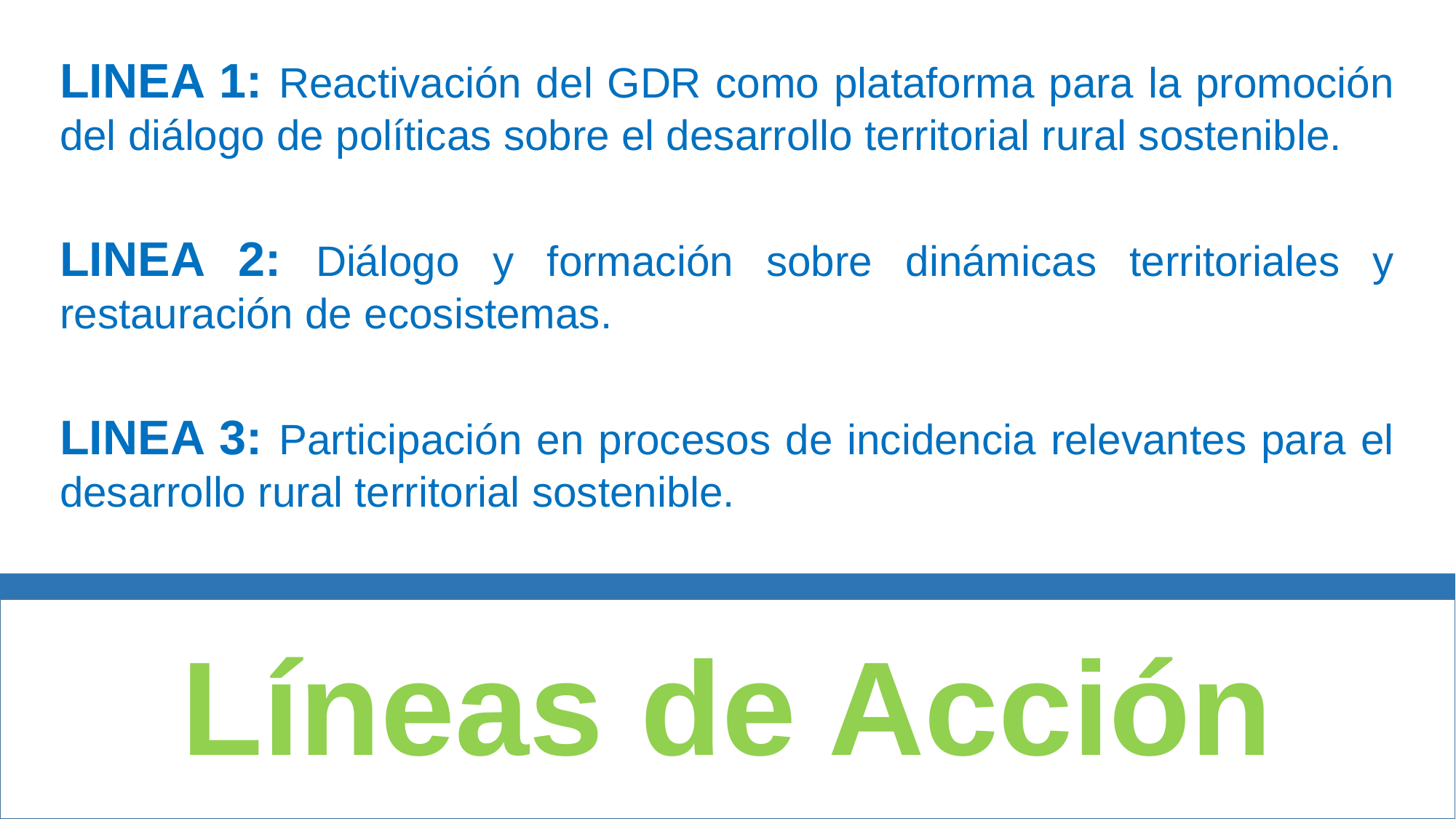

LINEA 1: Reactivación del GDR como plataforma para la promoción del diálogo de políticas sobre el desarrollo territorial rural sostenible.

LINEA 2: Diálogo y formación sobre dinámicas territoriales y restauración de ecosistemas.

LINEA 3: Participación en procesos de incidencia relevantes para el desarrollo rural territorial sostenible.

Líneas de Acción 2018